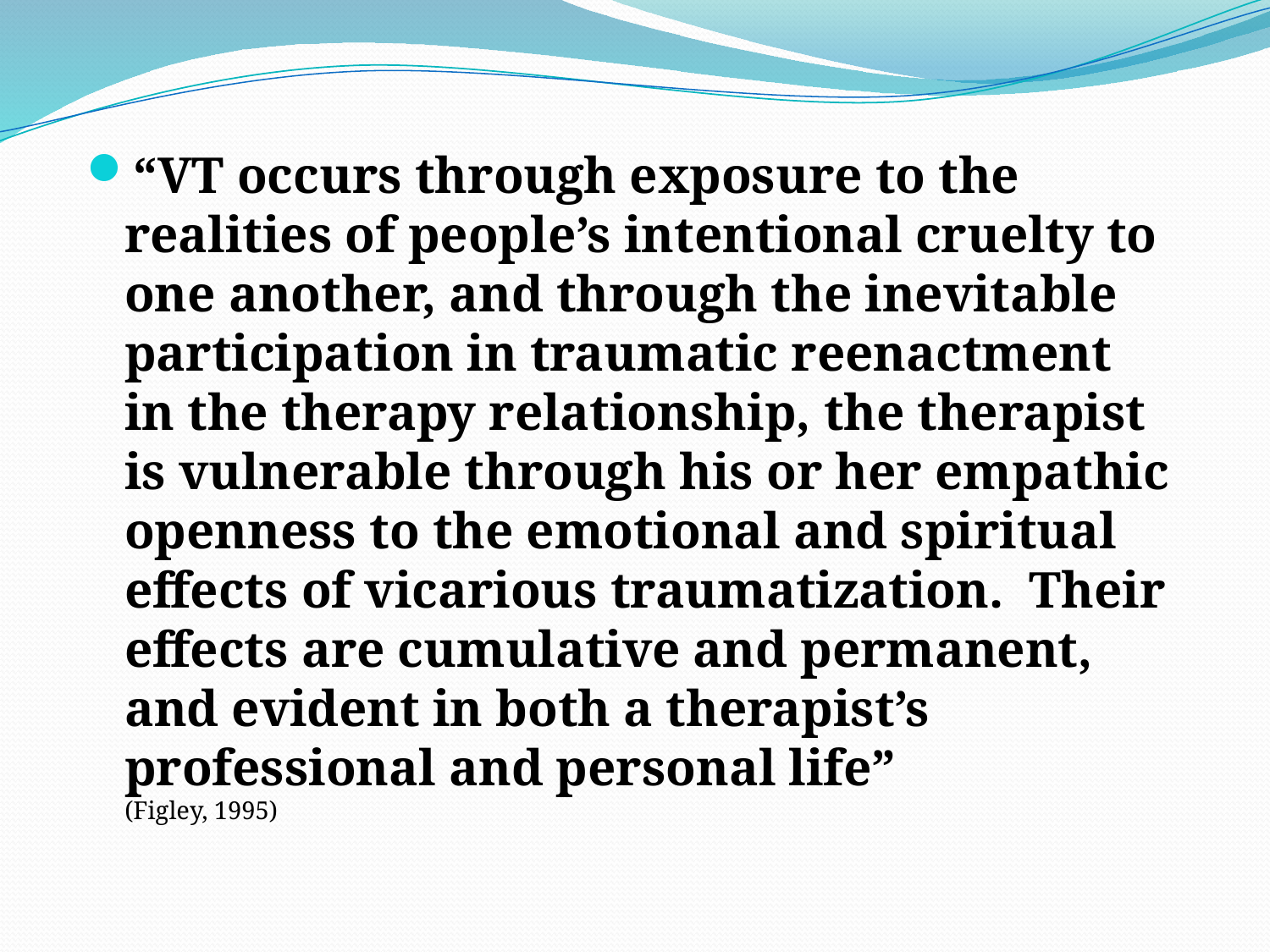

“VT occurs through exposure to the realities of people’s intentional cruelty to one another, and through the inevitable participation in traumatic reenactment in the therapy relationship, the therapist is vulnerable through his or her empathic openness to the emotional and spiritual effects of vicarious traumatization.  Their effects are cumulative and permanent, and evident in both a therapist’s professional and personal life”
(Figley, 1995)